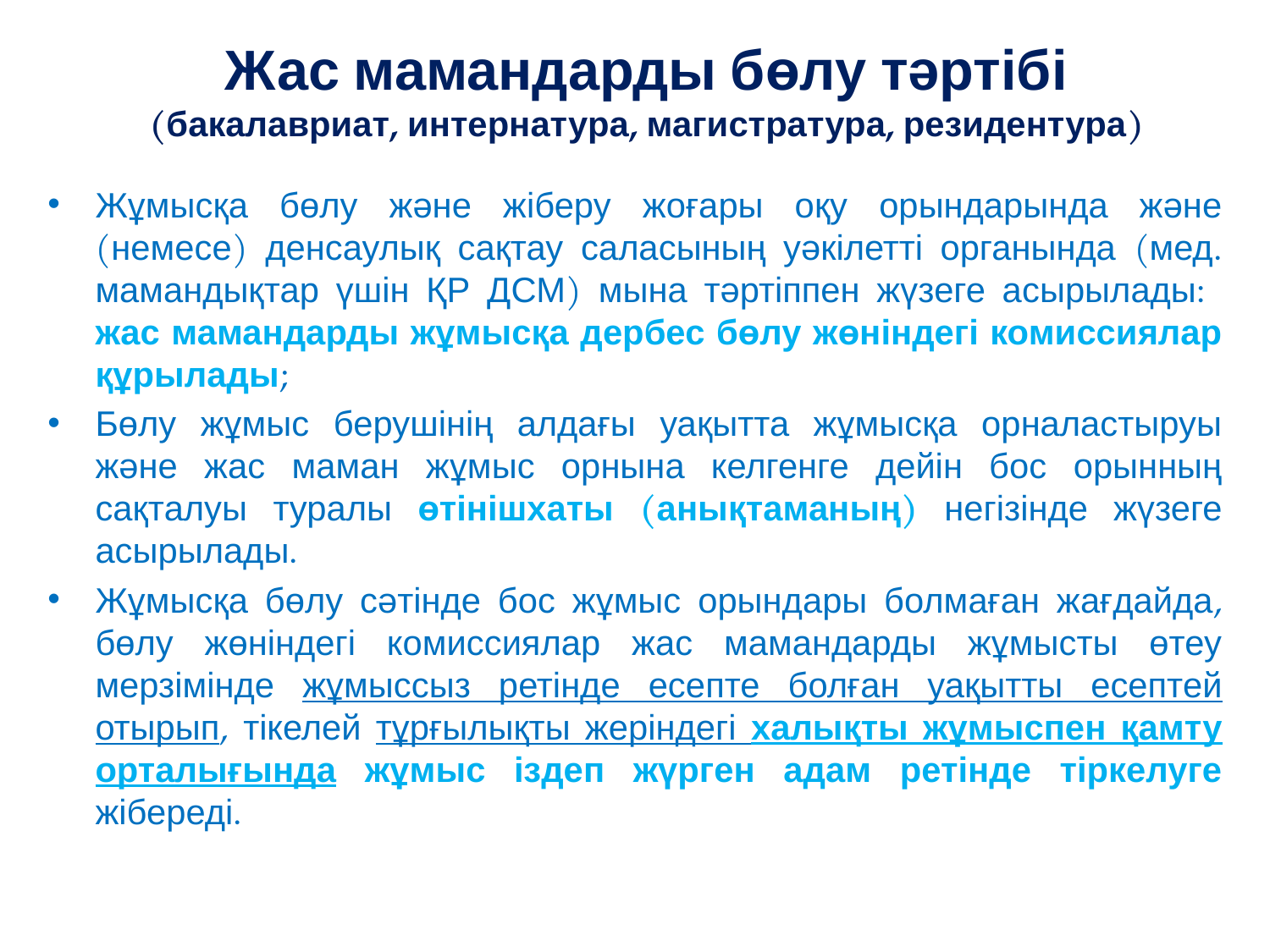

# Жас мамандарды бөлу тәртібі (бакалавриат, интернатура, магистратура, резидентура)
Жұмысқа бөлу және жіберу жоғары оқу орындарында және (немесе) денсаулық сақтау саласының уәкілетті органында (мед. мамандықтар үшін ҚР ДСМ) мына тәртіппен жүзеге асырылады:  жас мамандарды жұмысқа дербес бөлу жөніндегі комиссиялар құрылады;
Бөлу жұмыс берушінің алдағы уақытта жұмысқа орналастыруы және жас маман жұмыс орнына келгенге дейін бос орынның сақталуы туралы өтінішхаты (анықтаманың) негізінде жүзеге асырылады.
Жұмысқа бөлу сәтінде бос жұмыс орындары болмаған жағдайда, бөлу жөніндегі комиссиялар жас мамандарды жұмысты өтеу мерзімінде жұмыссыз ретінде есепте болған уақытты есептей отырып, тікелей тұрғылықты жеріндегі халықты жұмыспен қамту орталығында жұмыс іздеп жүрген адам ретінде тіркелуге жібереді.